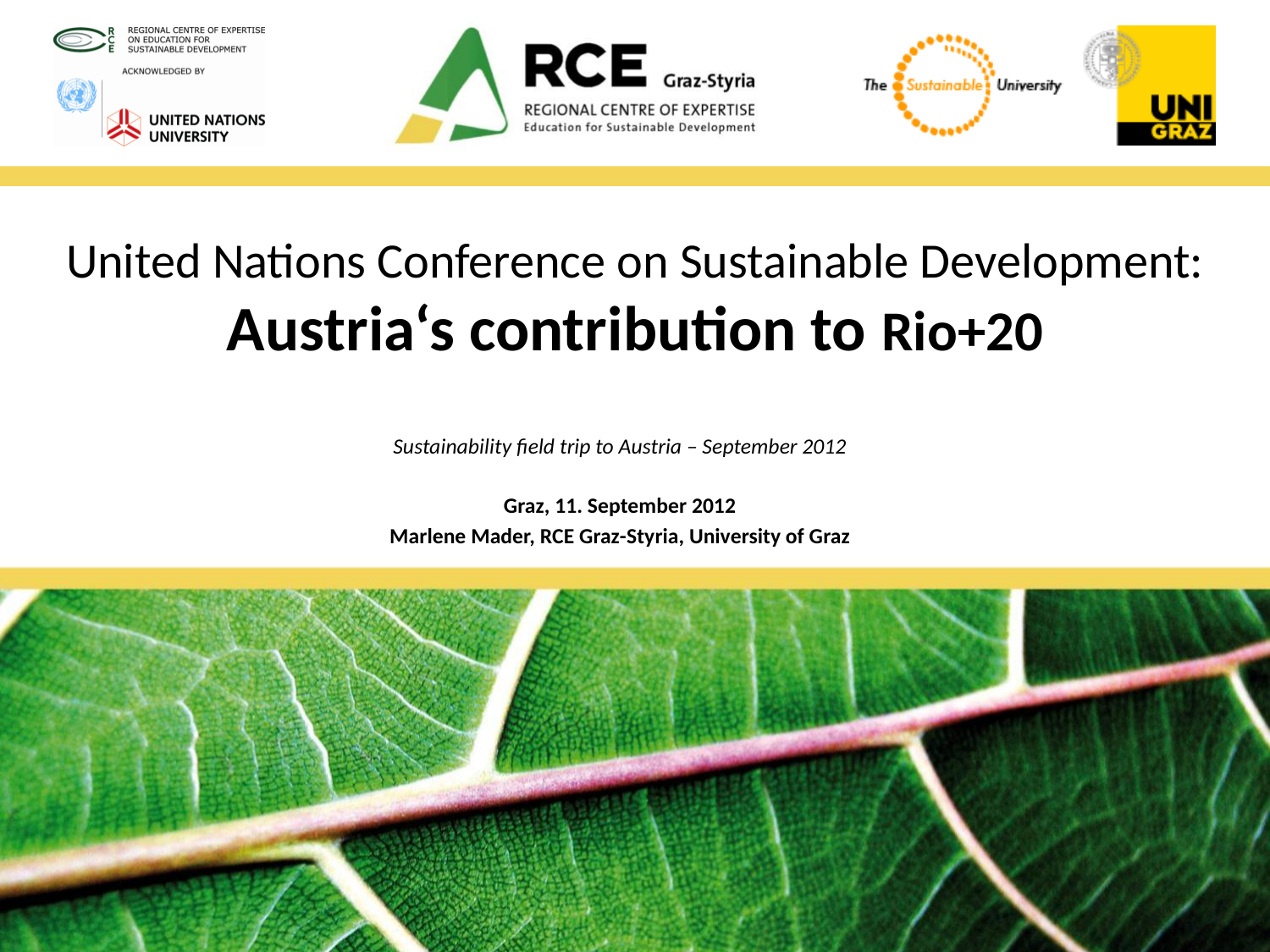

# United Nations Conference on Sustainable Development: Austria‘s contribution to Rio+20
Sustainability field trip to Austria – September 2012
 Graz, 11. September 2012
Marlene Mader, RCE Graz-Styria, University of Graz